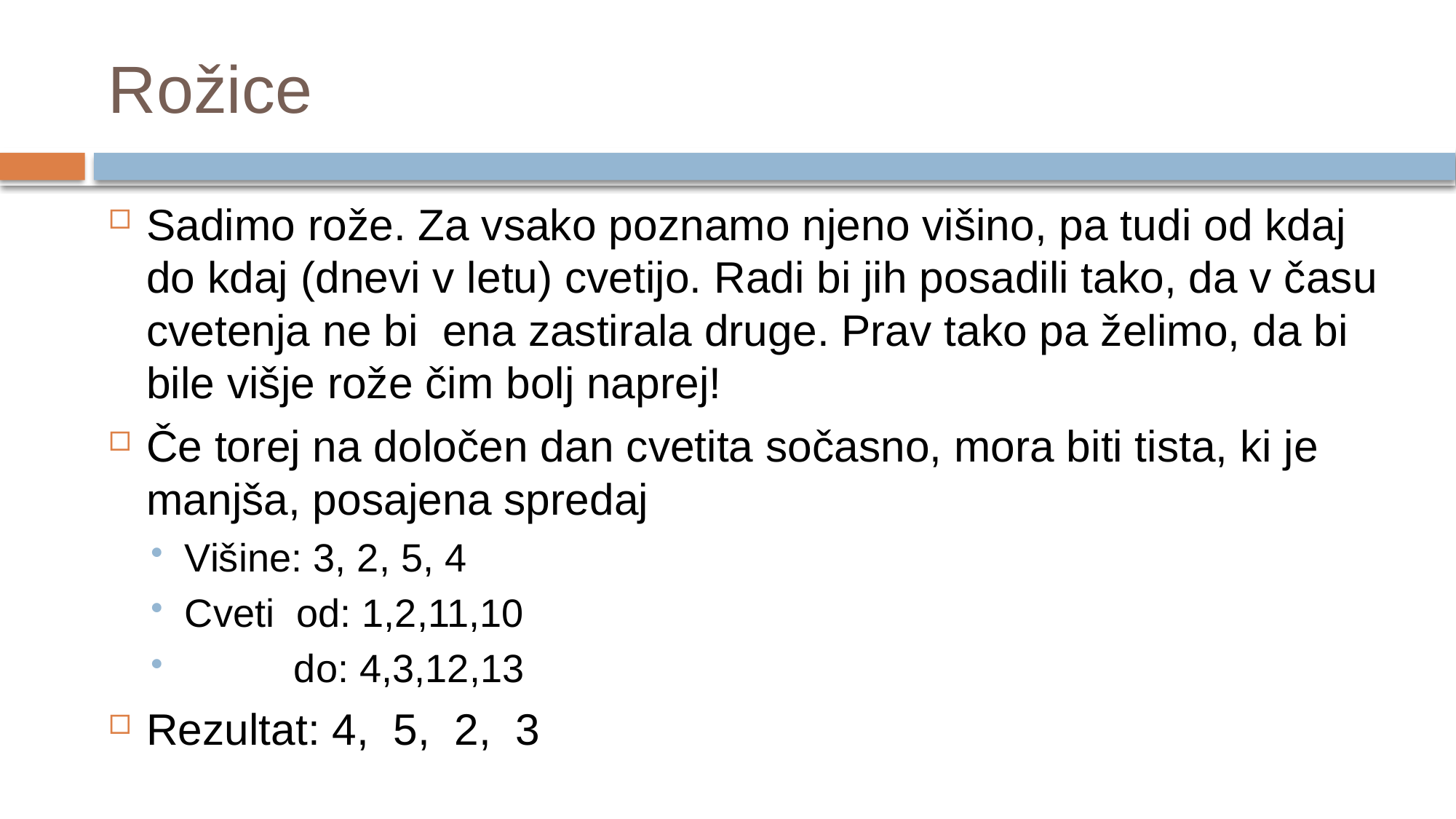

# Rožice
Sadimo rože. Za vsako poznamo njeno višino, pa tudi od kdaj do kdaj (dnevi v letu) cvetijo. Radi bi jih posadili tako, da v času cvetenja ne bi  ena zastirala druge. Prav tako pa želimo, da bi bile višje rože čim bolj naprej!
Če torej na določen dan cvetita sočasno, mora biti tista, ki je manjša, posajena spredaj
Višine: 3, 2, 5, 4
Cveti  od: 1,2,11,10
          do: 4,3,12,13
Rezultat: 4,  5,  2,  3